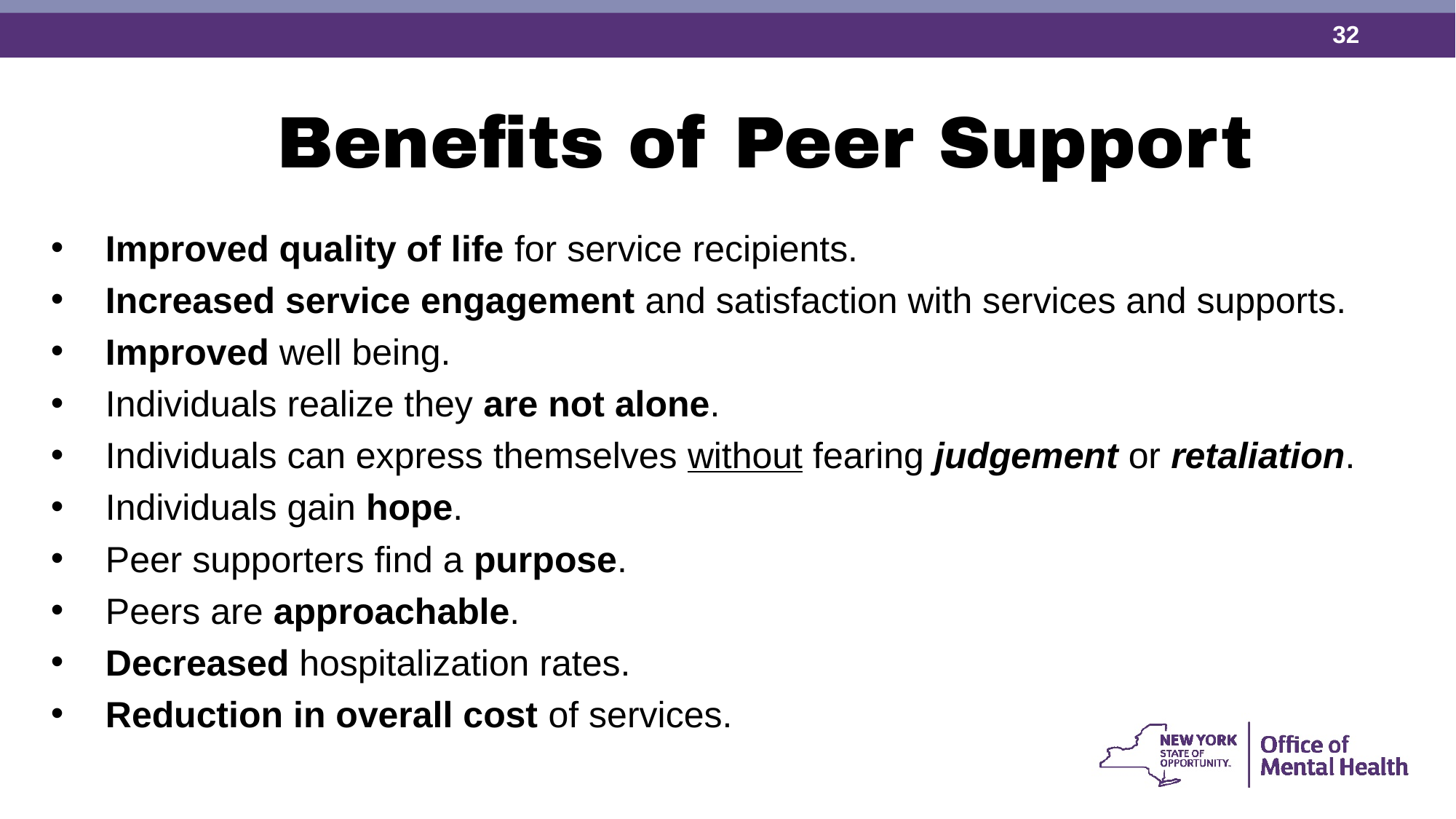

Benefits of Peer Support
Improved quality of life for service recipients.
Increased service engagement and satisfaction with services and supports.
Improved well being.
Individuals realize they are not alone.
Individuals can express themselves without fearing judgement or retaliation.
Individuals gain hope.
Peer supporters find a purpose.
Peers are approachable.
Decreased hospitalization rates.
Reduction in overall cost of services.